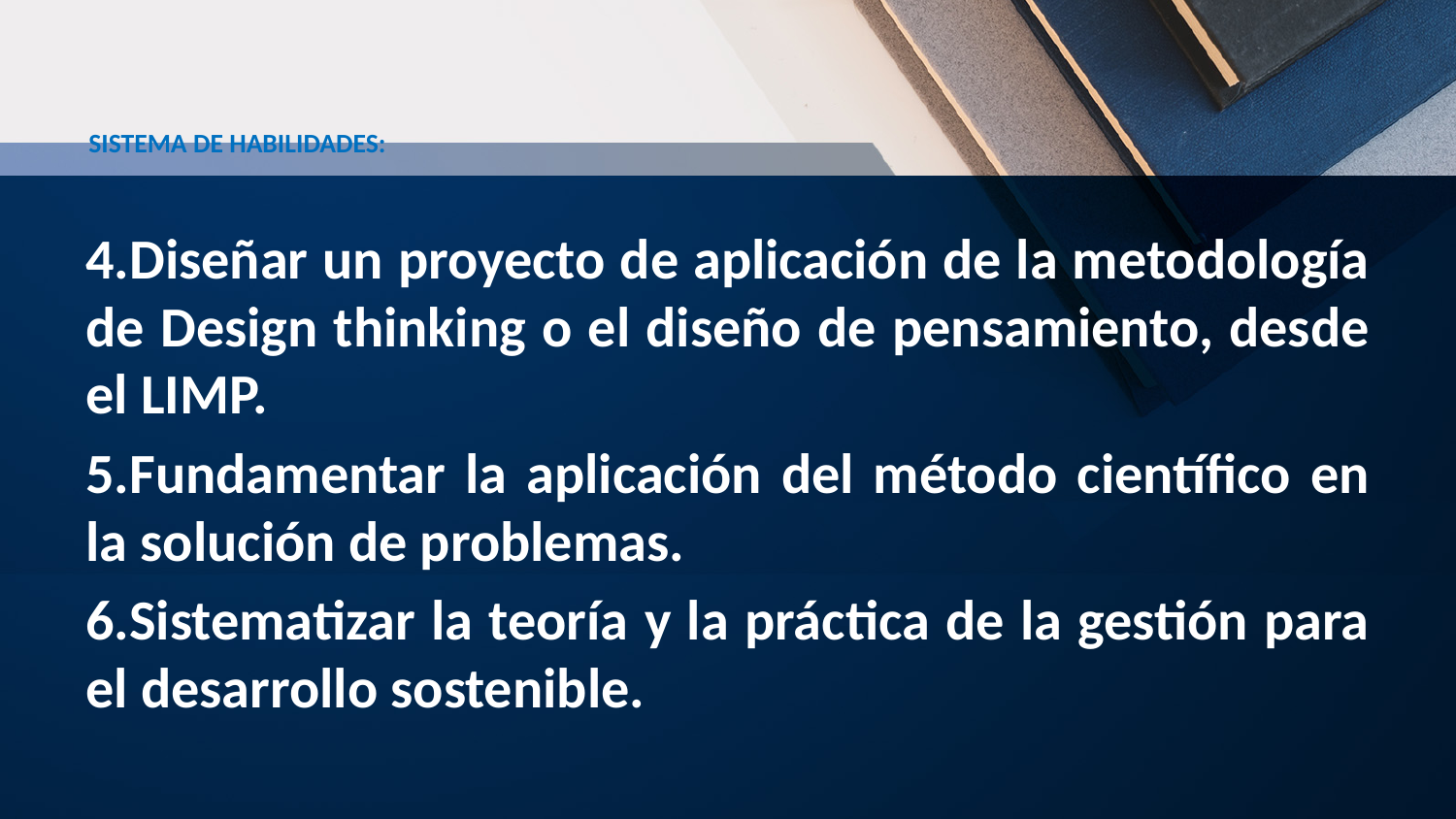

# SISTEMA DE HABILIDADES:
4.Diseñar un proyecto de aplicación de la metodología de Design thinking o el diseño de pensamiento, desde el LIMP.
5.Fundamentar la aplicación del método científico en la solución de problemas.
6.Sistematizar la teoría y la práctica de la gestión para el desarrollo sostenible.